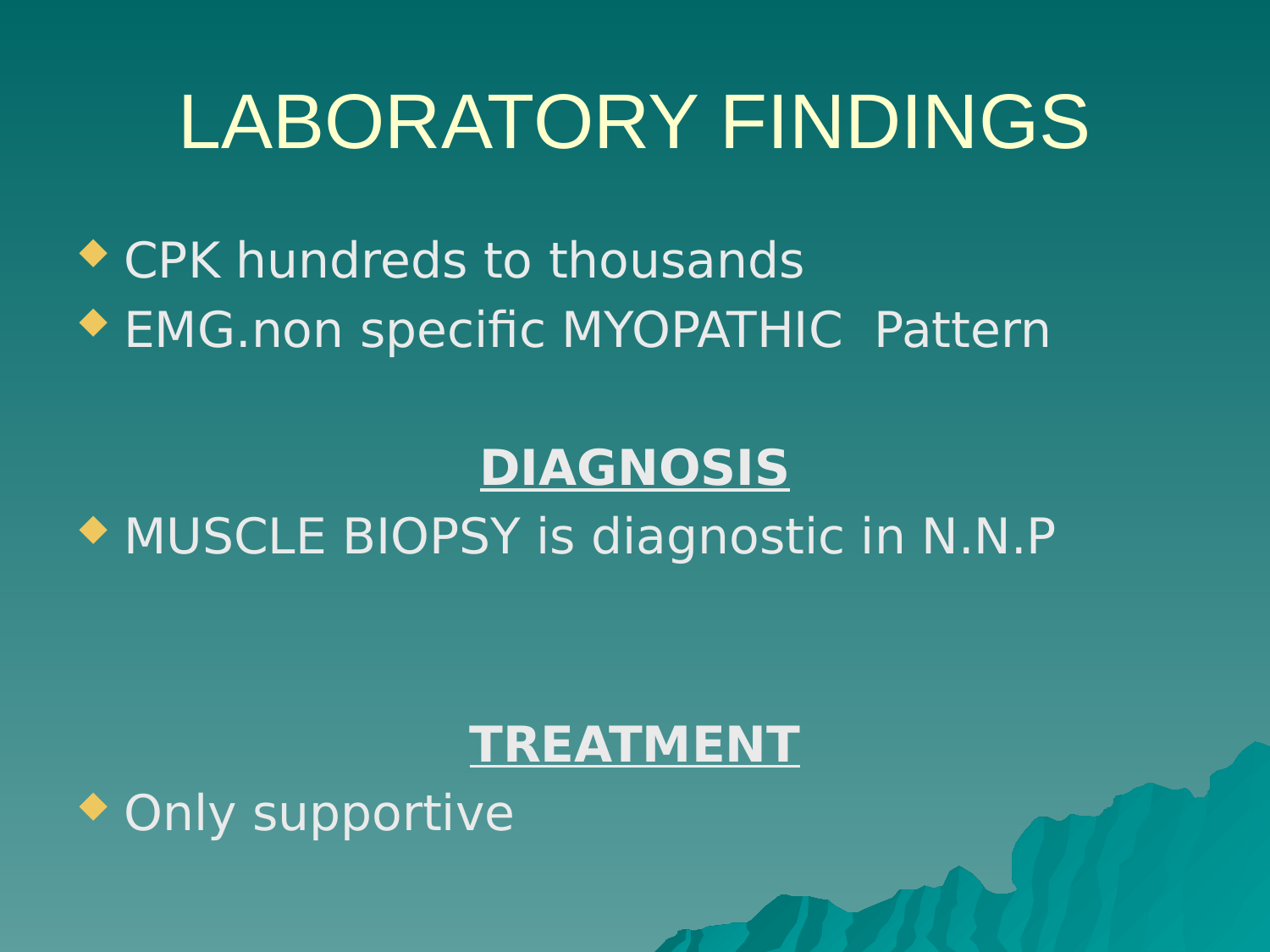

# LABORATORY FINDINGS
CPK hundreds to thousands
EMG.non specific MYOPATHIC  Pattern

DIAGNOSIS
MUSCLE BIOPSY is diagnostic in N.N.P

TREATMENT
Only supportive